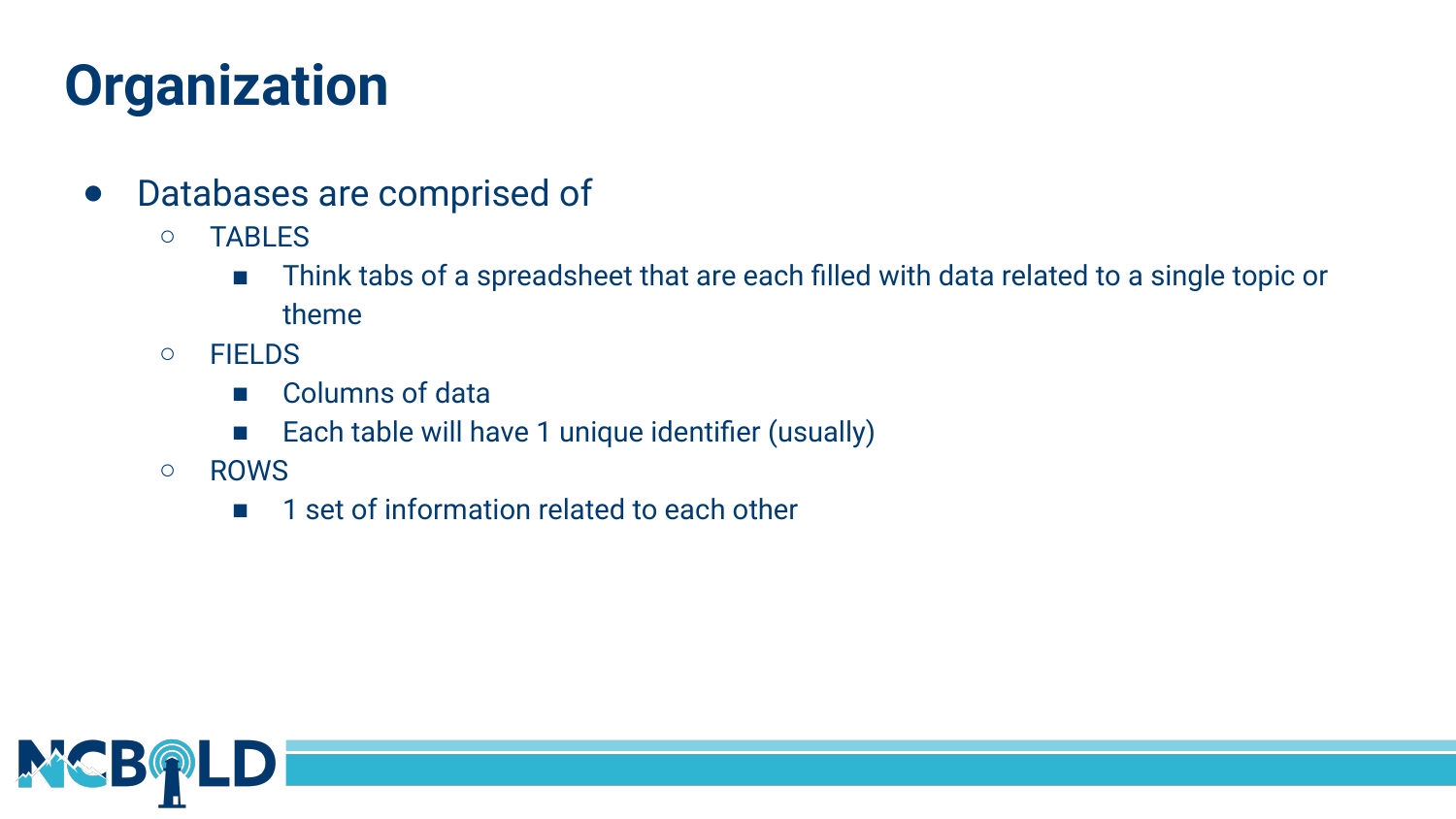

# Organization
Databases are comprised of
TABLES
Think tabs of a spreadsheet that are each filled with data related to a single topic or theme
FIELDS
Columns of data
Each table will have 1 unique identifier (usually)
ROWS
1 set of information related to each other